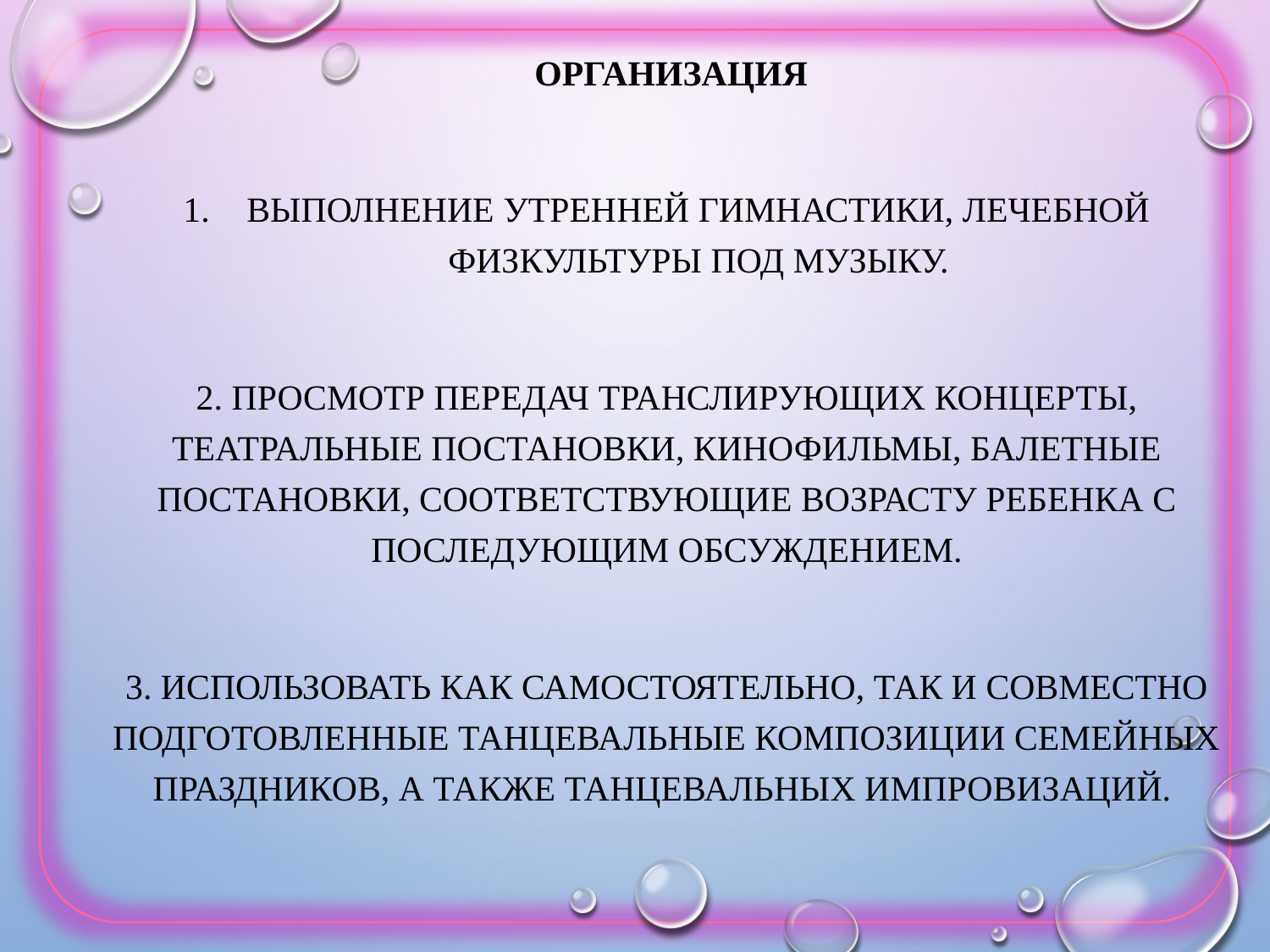

Организация

Выполнение утренней гимнастики, лечебной физкультуры под музыку.

2. Просмотр передач транслирующих концерты, театральные постановки, кинофильмы, балетные постановки, соответствующие возрасту ребенка с последующим обсуждением.

3. Использовать как самостоятельно, так и совместно подготовленные танцевальные композиции семейных праздников, а также танцевальных импровизаций.